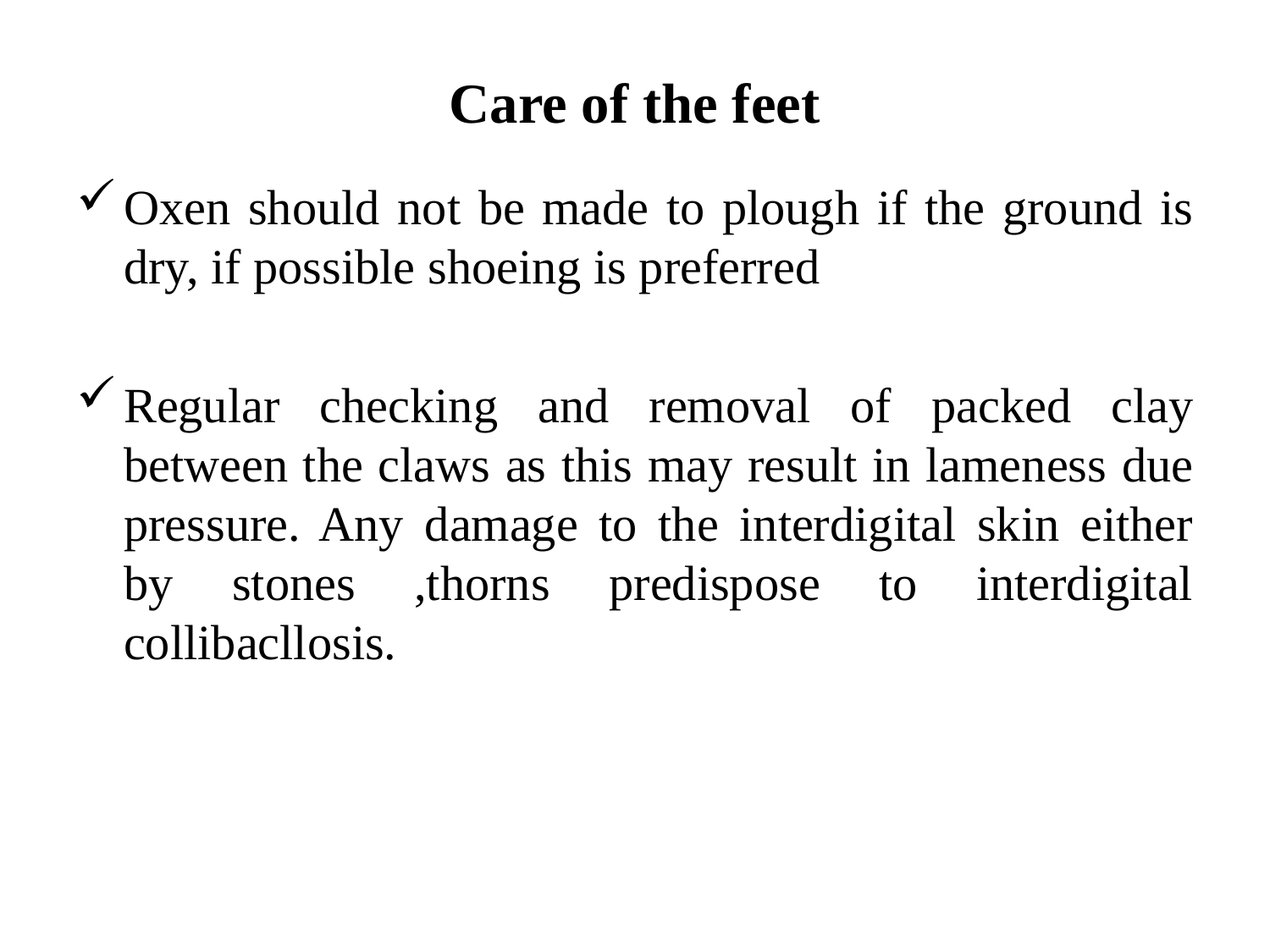

# Care of the feet
Oxen should not be made to plough if the ground is dry, if possible shoeing is preferred

Regular checking and removal of packed clay between the claws as this may result in lameness due pressure. Any damage to the interdigital skin either by stones ,thorns predispose to interdigital collibacllosis.